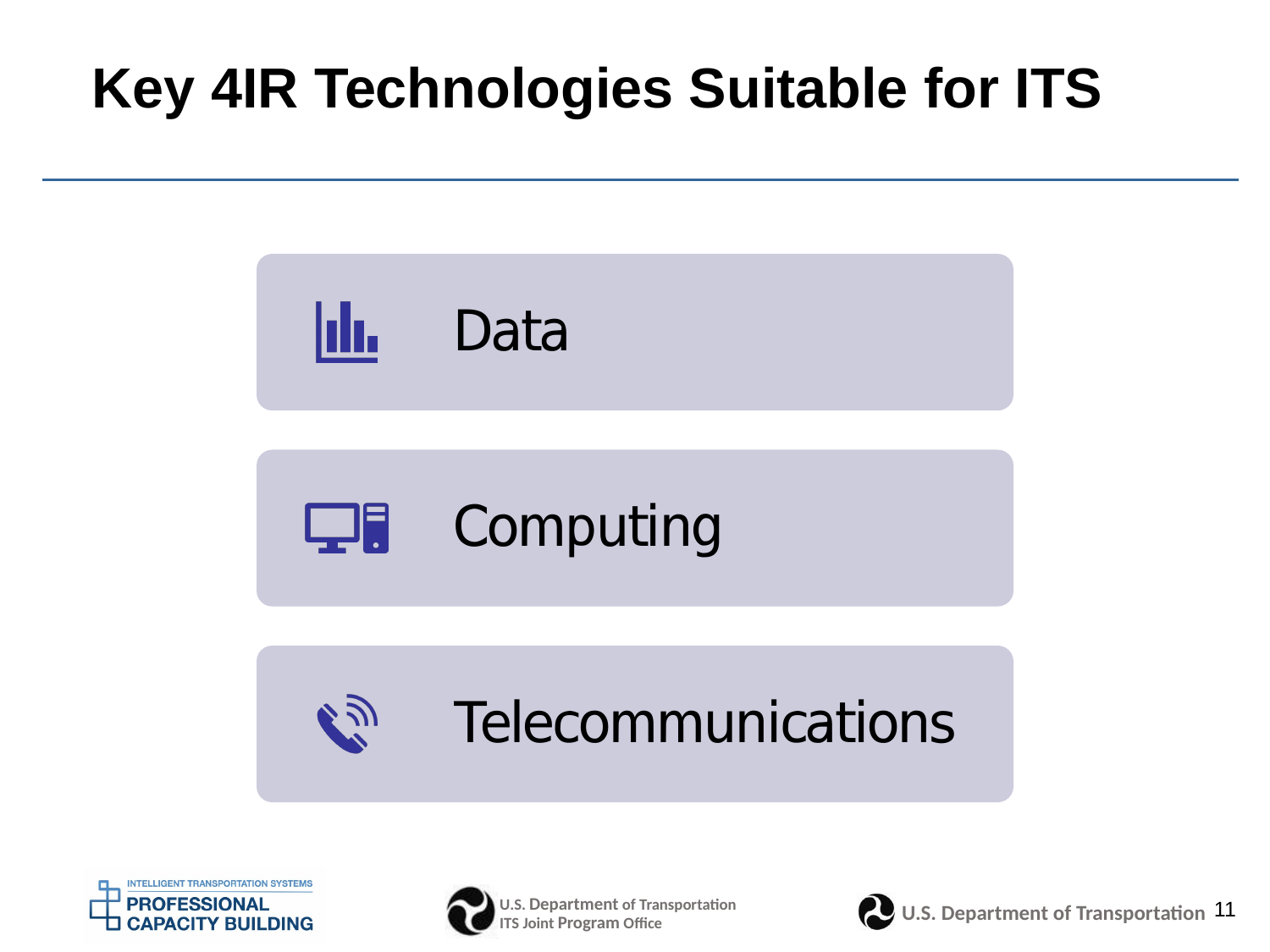

# Key 4IR Technologies Suitable for ITS

Data

Computing

Telecommunications